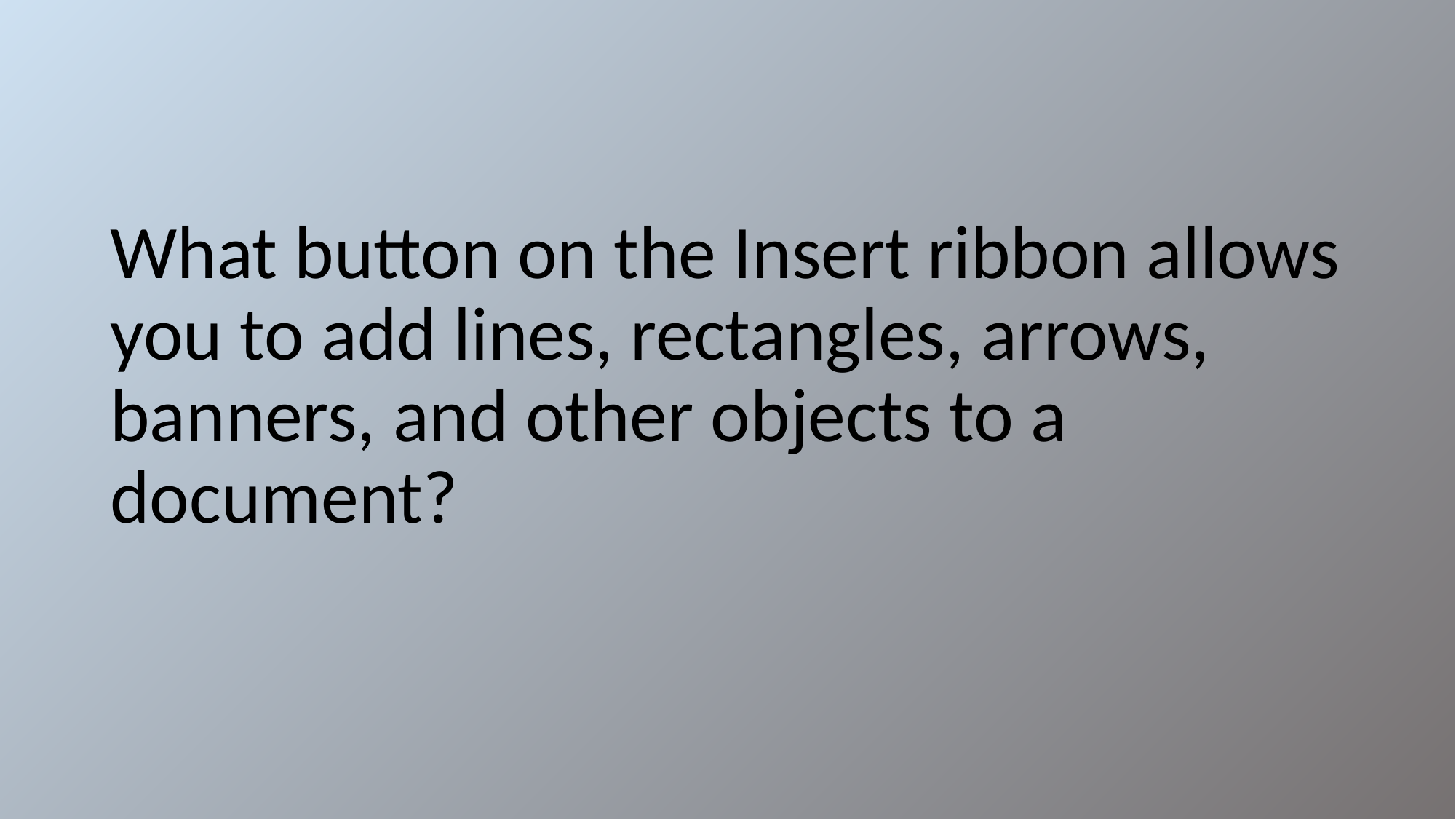

# What button on the Insert ribbon allows you to add lines, rectangles, arrows, banners, and other objects to a document?